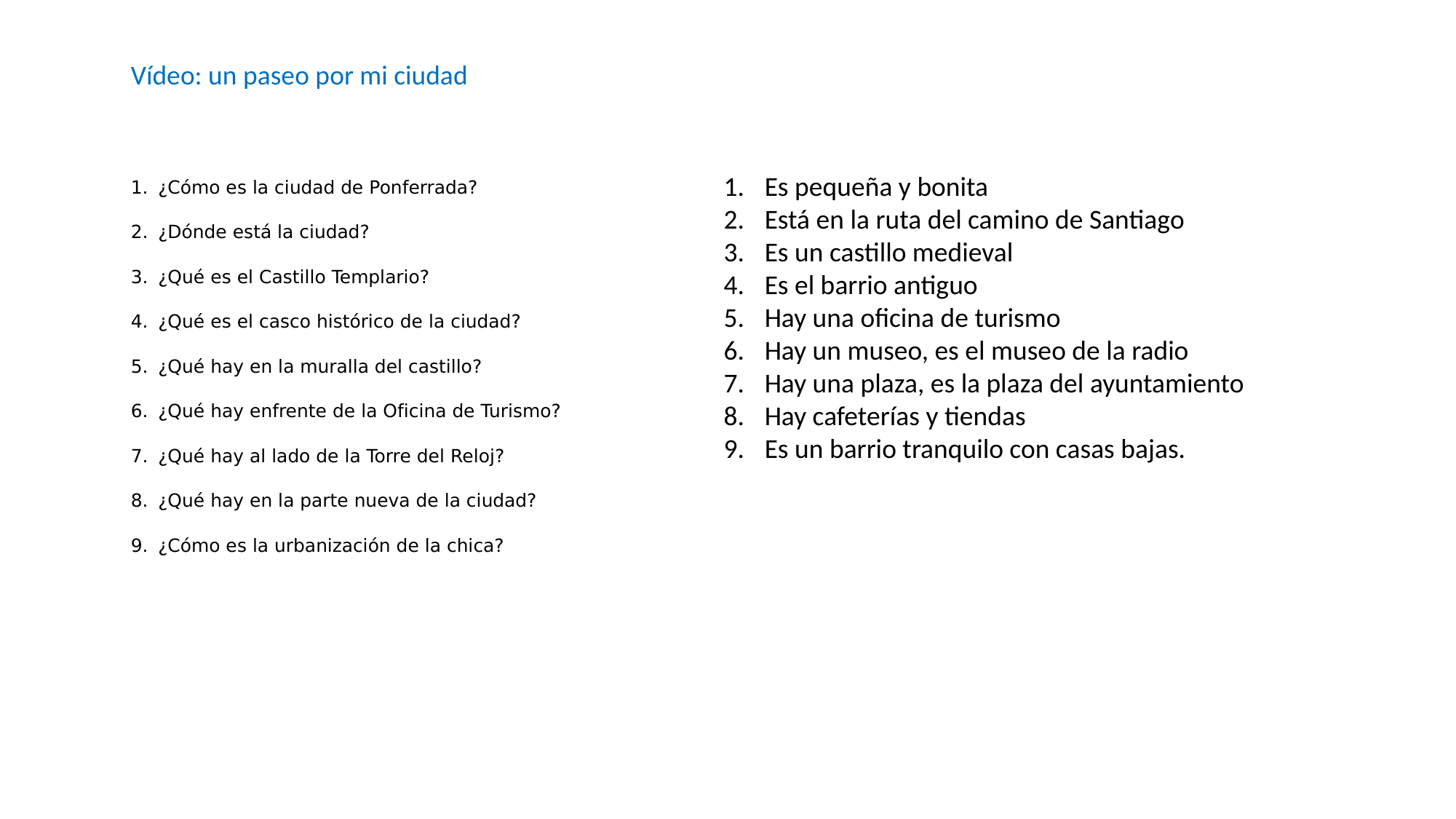

Vídeo: un paseo por mi ciudad
¿Cómo es la ciudad de Ponferrada?
¿Dónde está la ciudad?
¿Qué es el Castillo Templario?
¿Qué es el casco histórico de la ciudad?
¿Qué hay en la muralla del castillo?
¿Qué hay enfrente de la Oficina de Turismo?
¿Qué hay al lado de la Torre del Reloj?
¿Qué hay en la parte nueva de la ciudad?
¿Cómo es la urbanización de la chica?
Es pequeña y bonita
Está en la ruta del camino de Santiago
Es un castillo medieval
Es el barrio antiguo
Hay una oficina de turismo
Hay un museo, es el museo de la radio
Hay una plaza, es la plaza del ayuntamiento
Hay cafeterías y tiendas
Es un barrio tranquilo con casas bajas.